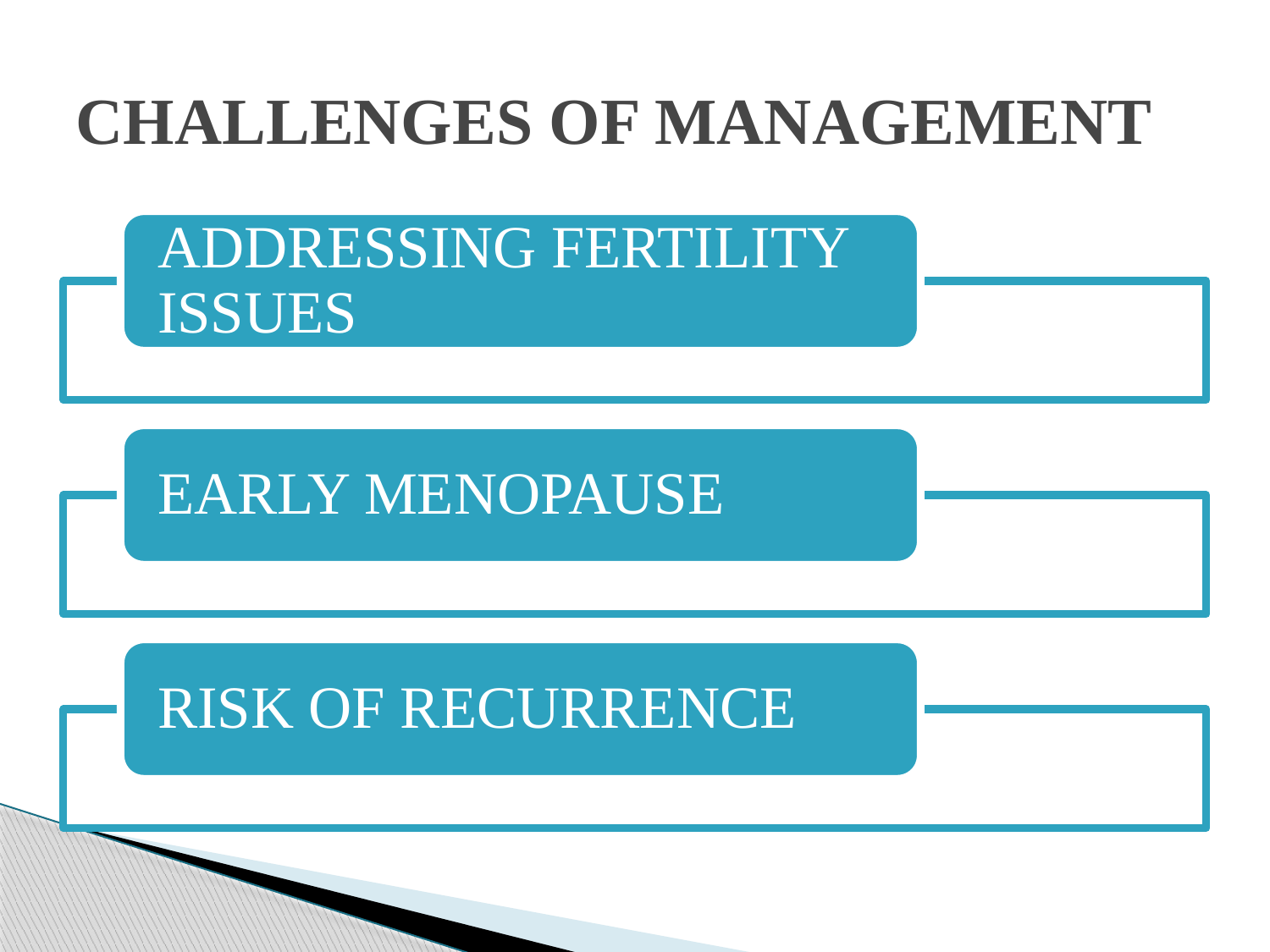

# CHALLENGES OF MANAGEMENT
ADDRESSING FERTILITY ISSUES
EARLY MENOPAUSE
RISK OF RECURRENCE